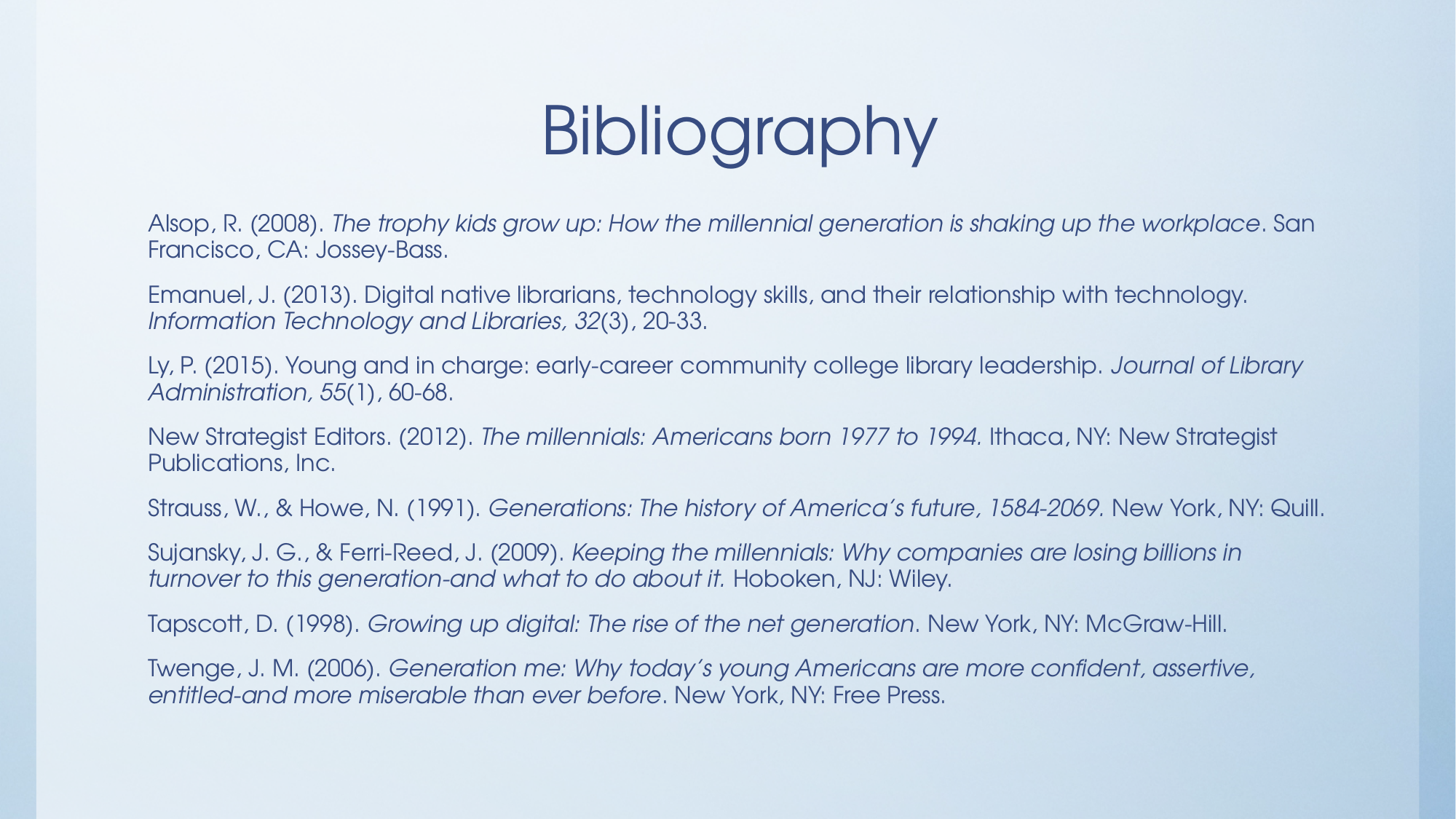

# Bibliography
Alsop, R. (2008). The trophy kids grow up: How the millennial generation is shaking up the workplace. San Francisco, CA: Jossey-Bass.
Emanuel, J. (2013). Digital native librarians, technology skills, and their relationship with technology. Information Technology and Libraries, 32(3), 20-33.
Ly, P. (2015). Young and in charge: early-career community college library leadership. Journal of Library Administration, 55(1), 60-68.
New Strategist Editors. (2012). The millennials: Americans born 1977 to 1994. Ithaca, NY: New Strategist Publications, Inc.
Strauss, W., & Howe, N. (1991). Generations: The history of America’s future, 1584-2069. New York, NY: Quill.
Sujansky, J. G., & Ferri-Reed, J. (2009). Keeping the millennials: Why companies are losing billions in turnover to this generation-and what to do about it. Hoboken, NJ: Wiley.
Tapscott, D. (1998). Growing up digital: The rise of the net generation. New York, NY: McGraw-Hill.
Twenge, J. M. (2006). Generation me: Why today’s young Americans are more confident, assertive, entitled-and more miserable than ever before. New York, NY: Free Press.